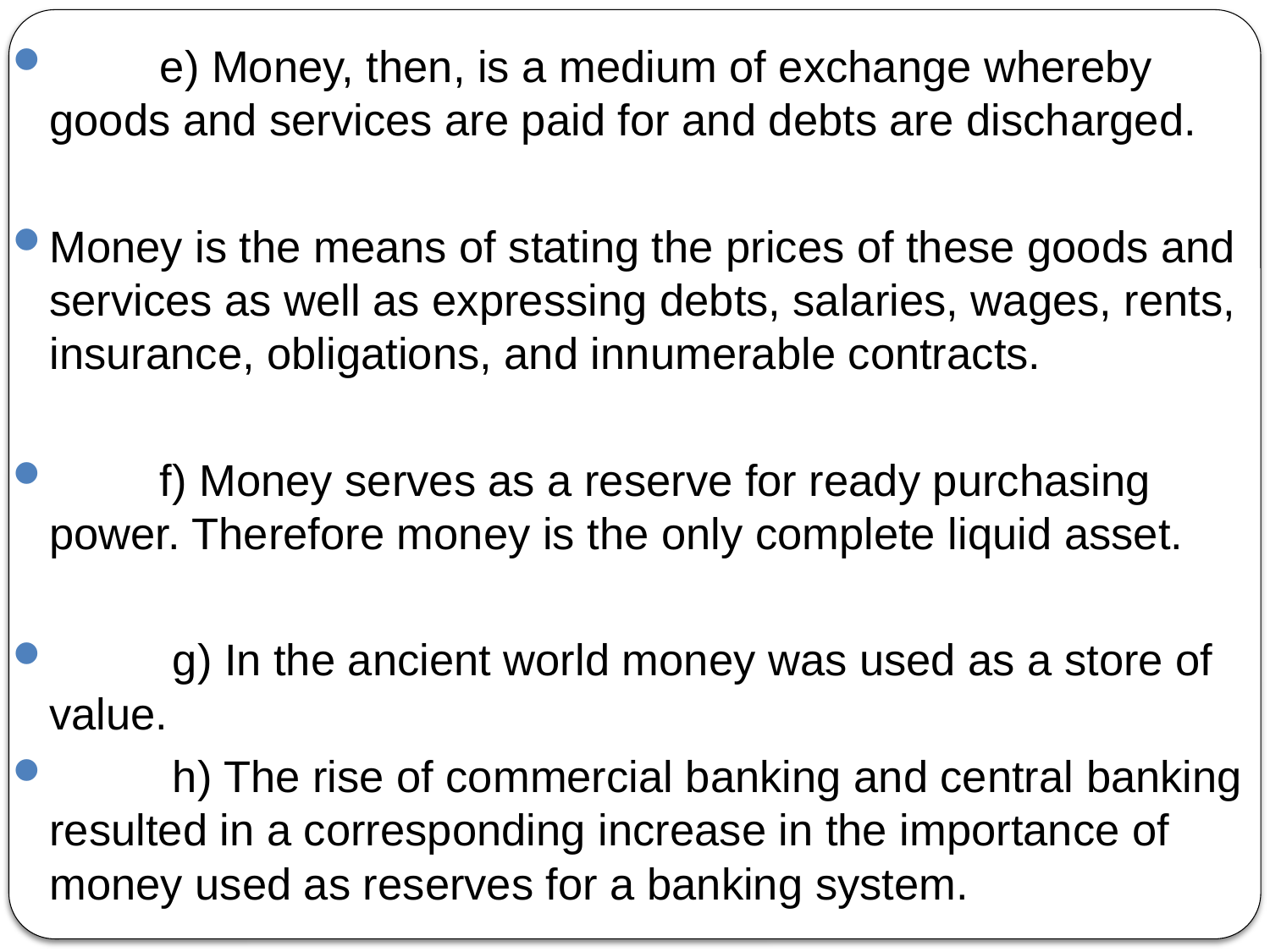

e) Money, then, is a medium of exchange whereby goods and services are paid for and debts are discharged.

Money is the means of stating the prices of these goods and services as well as expressing debts, salaries, wages, rents, insurance, obligations, and innumerable contracts.

         f) Money serves as a reserve for ready purchasing power. Therefore money is the only complete liquid asset.

	g) In the ancient world money was used as a store of value.
	h) The rise of commercial banking and central banking resulted in a corresponding increase in the importance of money used as reserves for a banking system.